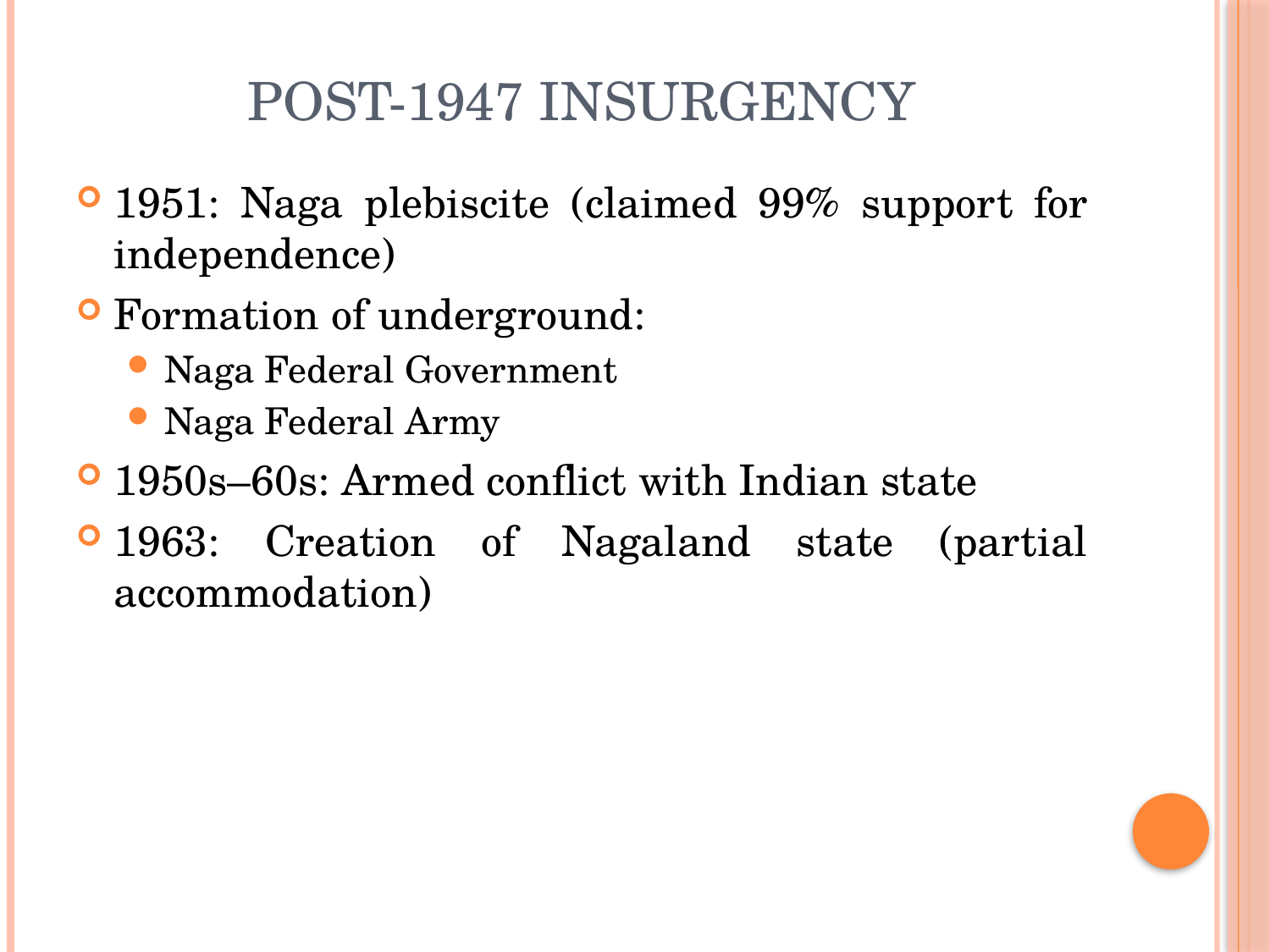

# Post-1947 Insurgency
1951: Naga plebiscite (claimed 99% support for independence)
Formation of underground:
Naga Federal Government
Naga Federal Army
1950s–60s: Armed conflict with Indian state
1963: Creation of Nagaland state (partial accommodation)